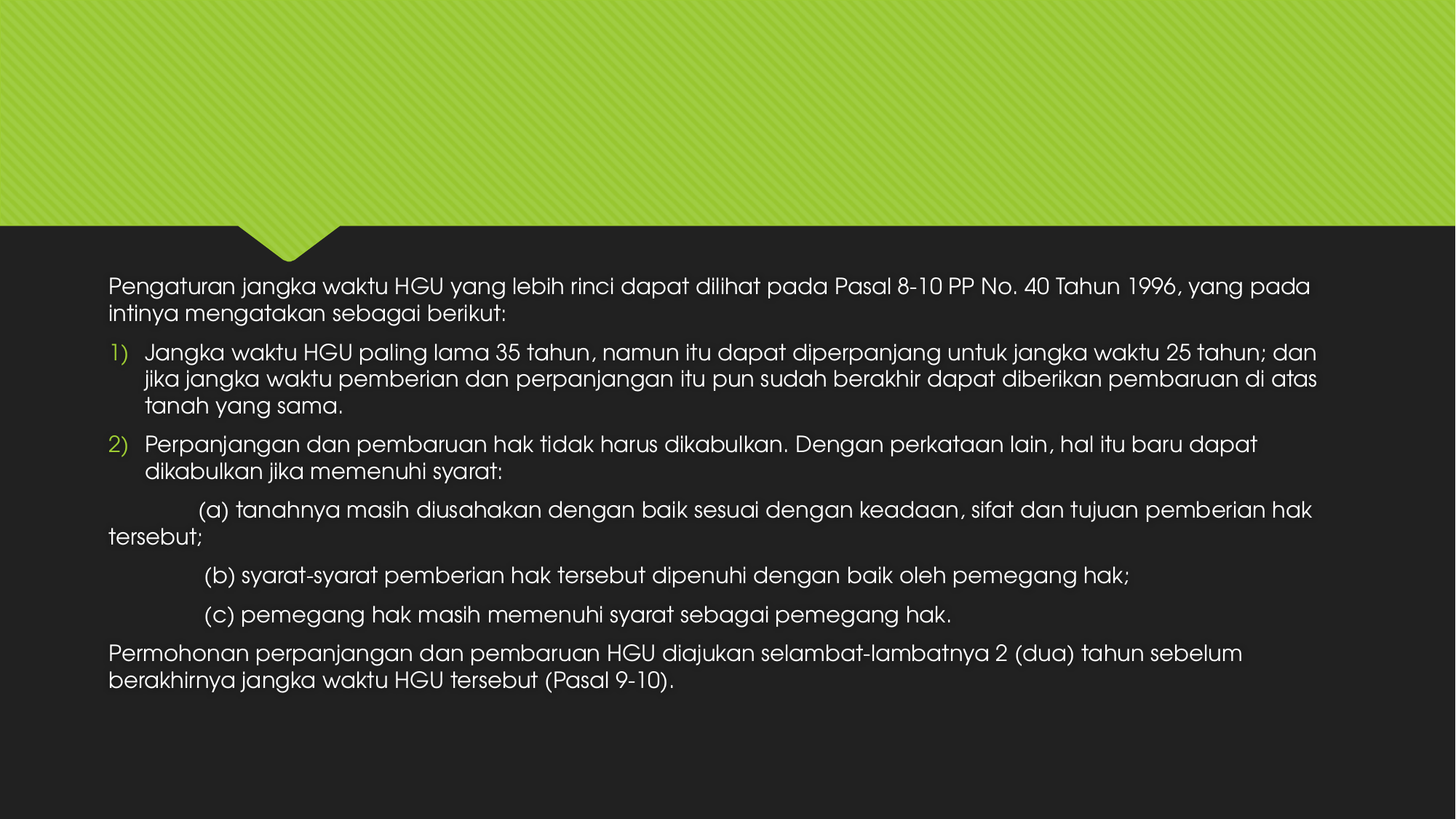

#
Pengaturan jangka waktu HGU yang lebih rinci dapat dilihat pada Pasal 8-10 PP No. 40 Tahun 1996, yang pada intinya mengatakan sebagai berikut:
Jangka waktu HGU paling lama 35 tahun, namun itu dapat diperpanjang untuk jangka waktu 25 tahun; dan jika jangka waktu pemberian dan perpanjangan itu pun sudah berakhir dapat diberikan pembaruan di atas tanah yang sama.
Perpanjangan dan pembaruan hak tidak harus dikabulkan. Dengan perkataan lain, hal itu baru dapat dikabulkan jika memenuhi syarat:
	(a) tanahnya masih diusahakan dengan baik sesuai dengan keadaan, sifat dan tujuan pemberian hak tersebut;
	 (b) syarat-syarat pemberian hak tersebut dipenuhi dengan baik oleh pemegang hak;
	 (c) pemegang hak masih memenuhi syarat sebagai pemegang hak.
Permohonan perpanjangan dan pembaruan HGU diajukan selambat-lambatnya 2 (dua) tahun sebelum berakhirnya jangka waktu HGU tersebut (Pasal 9-10).